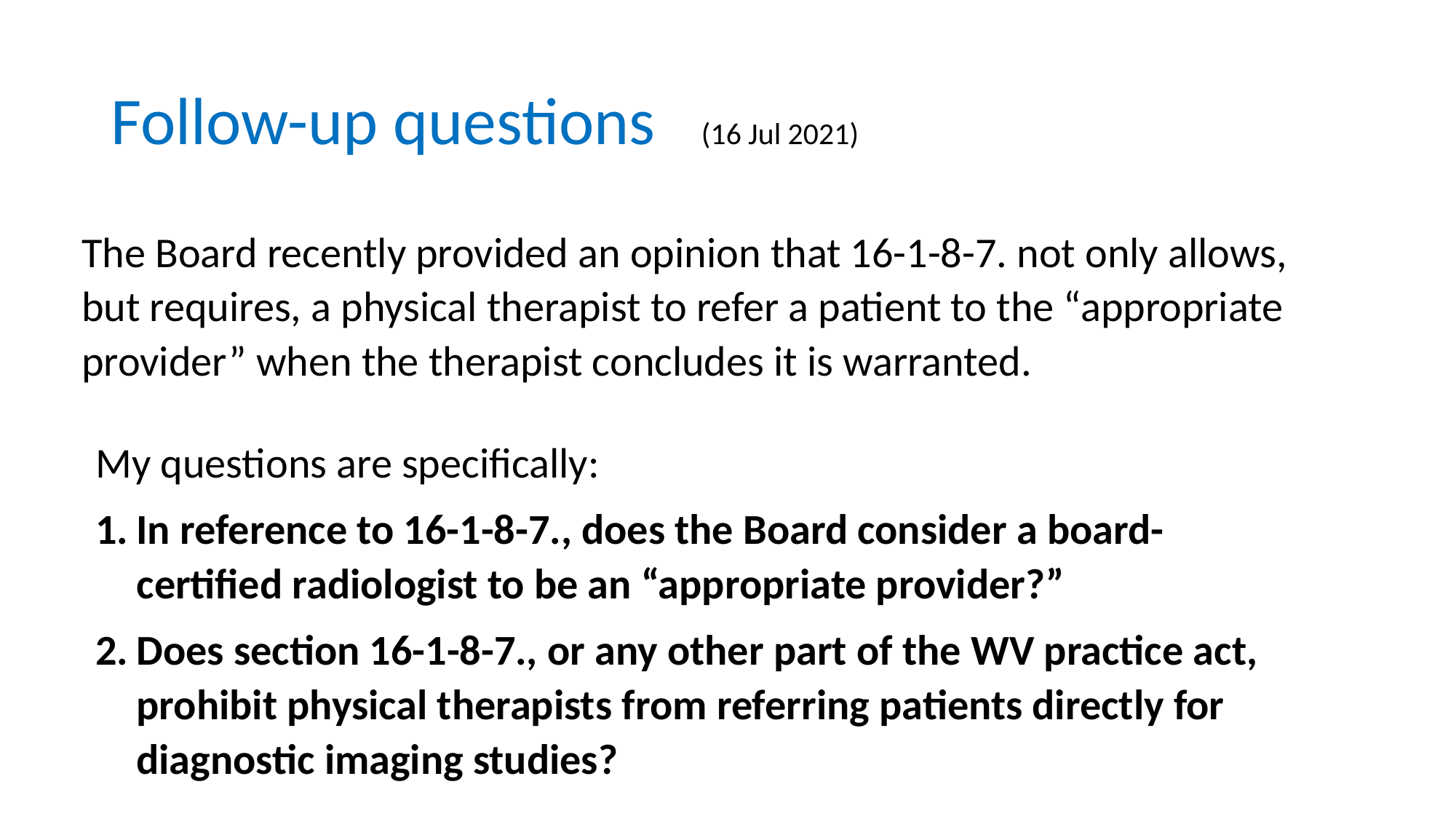

# Follow-up questions   (16 Jul 2021)
The Board recently provided an opinion that 16-1-8-7. not only allows, but requires, a physical therapist to refer a patient to the “appropriate provider” when the therapist concludes it is warranted.
My questions are specifically:
In reference to 16-1-8-7., does the Board consider a board-certified radiologist to be an “appropriate provider?”
Does section 16-1-8-7., or any other part of the WV practice act, prohibit physical therapists from referring patients directly for diagnostic imaging studies?